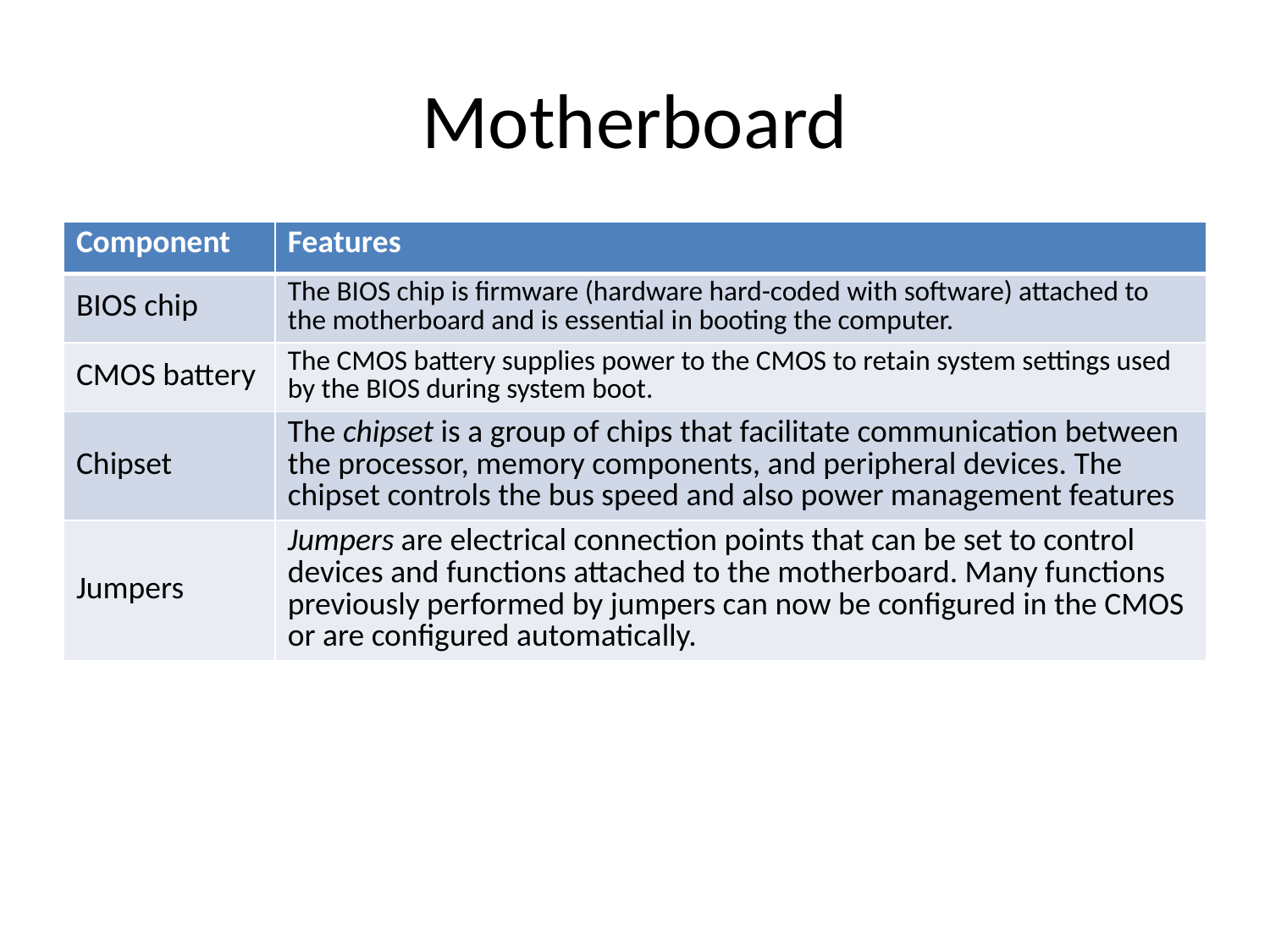

# Motherboard
| Component | Features |
| --- | --- |
| BIOS chip | The BIOS chip is firmware (hardware hard-coded with software) attached to the motherboard and is essential in booting the computer. |
| CMOS battery | The CMOS battery supplies power to the CMOS to retain system settings used by the BIOS during system boot. |
| Chipset | The chipset is a group of chips that facilitate communication between the processor, memory components, and peripheral devices. The chipset controls the bus speed and also power management features |
| Jumpers | Jumpers are electrical connection points that can be set to control devices and functions attached to the motherboard. Many functions previously performed by jumpers can now be configured in the CMOS or are configured automatically. |